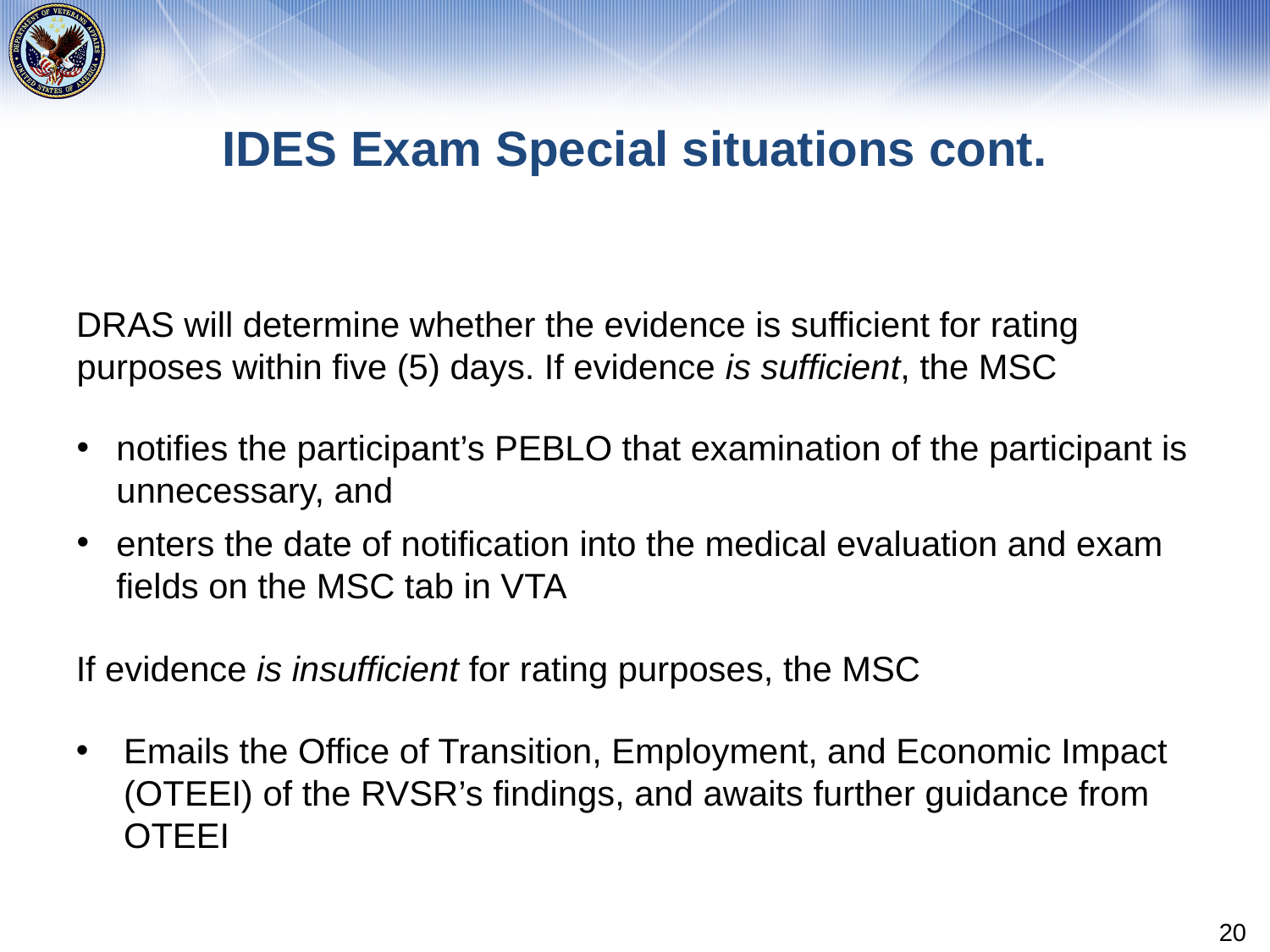

# IDES Exam Special situations cont.
DRAS will determine whether the evidence is sufficient for rating purposes within five (5) days. If evidence is sufficient, the MSC
notifies the participant’s PEBLO that examination of the participant is unnecessary, and
enters the date of notification into the medical evaluation and exam fields on the MSC tab in VTA
If evidence is insufficient for rating purposes, the MSC
Emails the Office of Transition, Employment, and Economic Impact (OTEEI) of the RVSR’s findings, and awaits further guidance from OTEEI
20